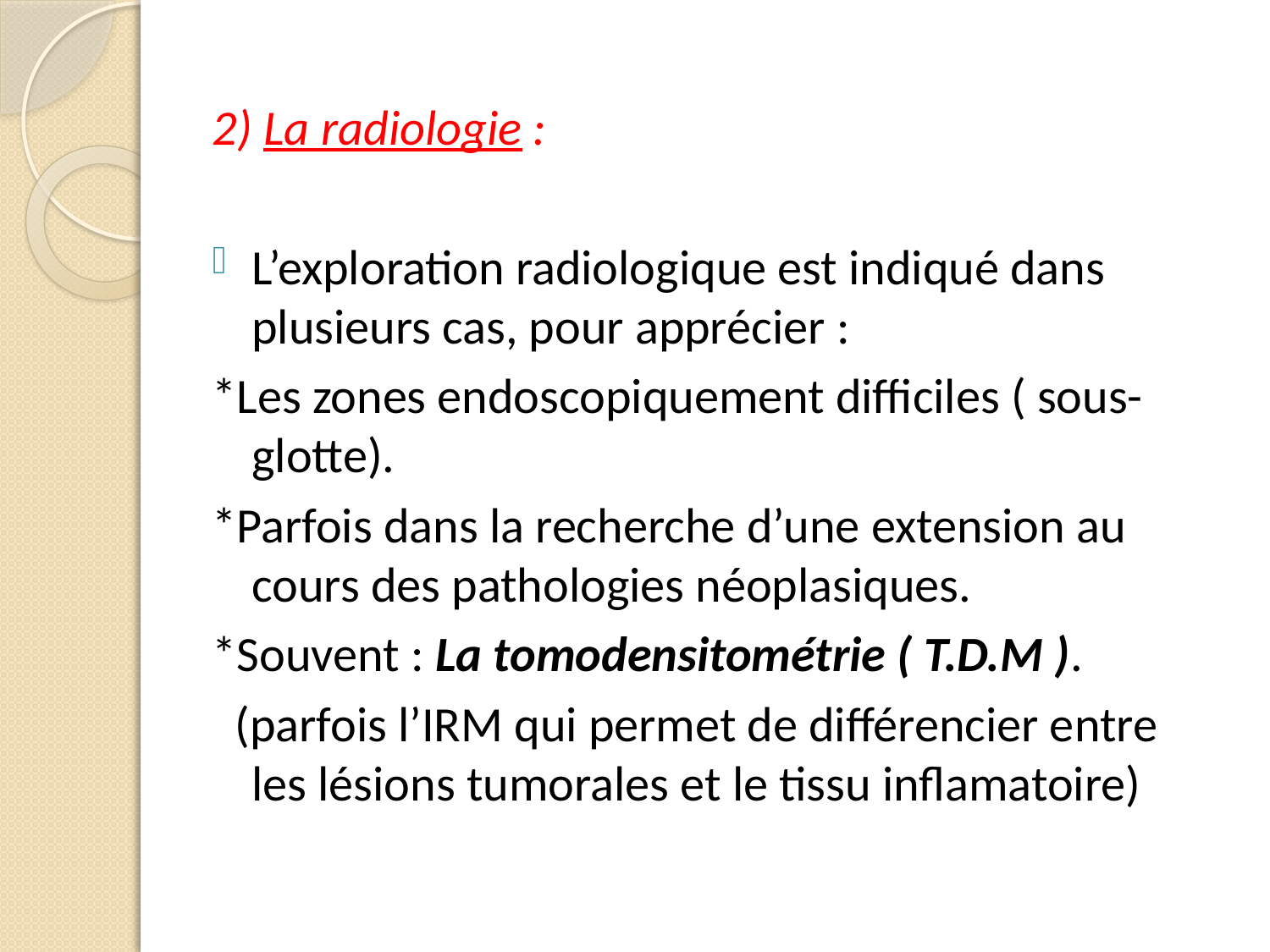

2) La radiologie :

L’exploration radiologique est indiqué dans plusieurs cas, pour apprécier :
*Les zones endoscopiquement difficiles ( sous-glotte).
*Parfois dans la recherche d’une extension au cours des pathologies néoplasiques.
*Souvent : La tomodensitométrie ( T.D.M ).
  (parfois l’IRM qui permet de différencier entre les lésions tumorales et le tissu inflamatoire)